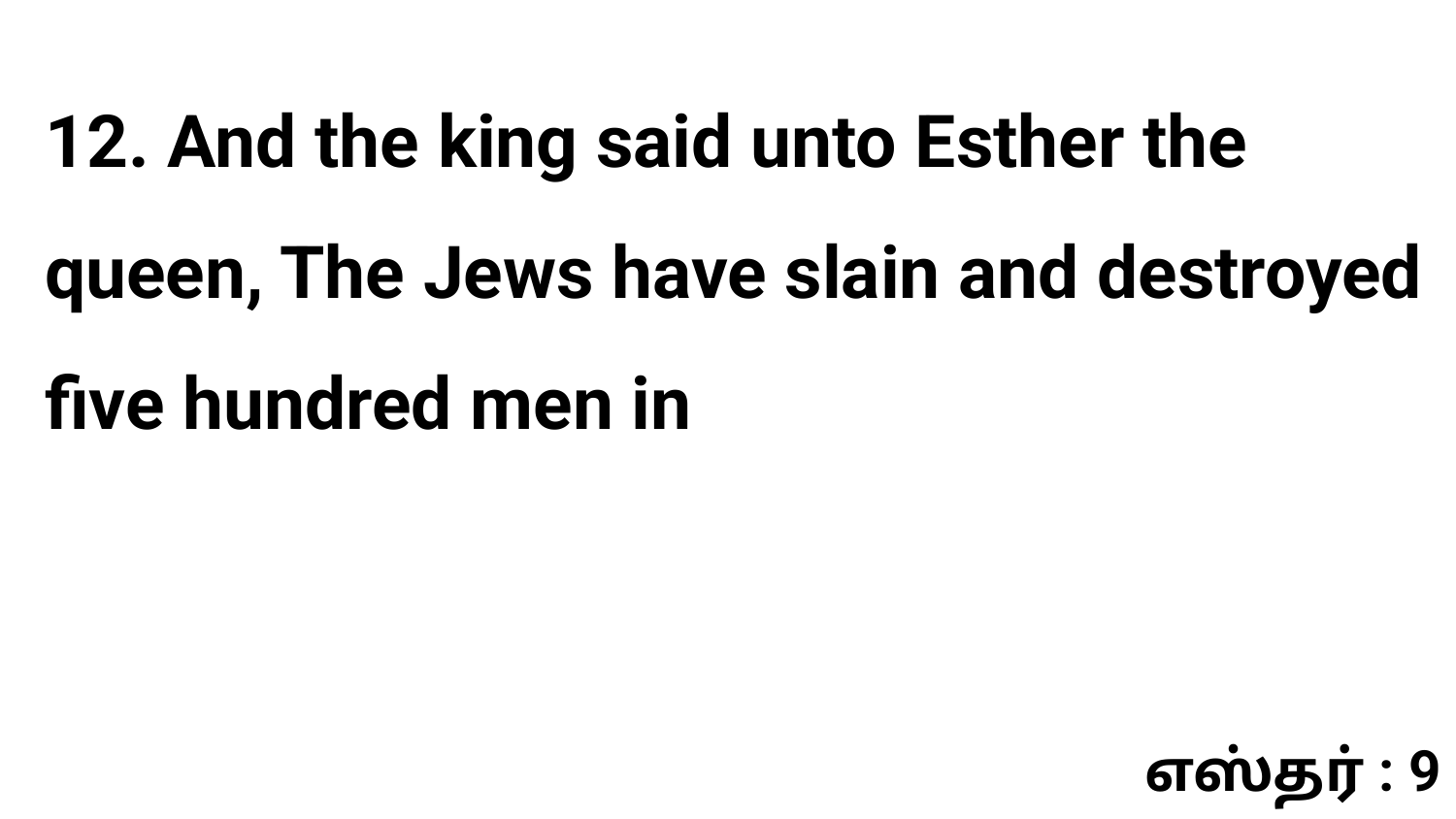

12. And the king said unto Esther the queen, The Jews have slain and destroyed five hundred men in
எஸ்தர் : 9